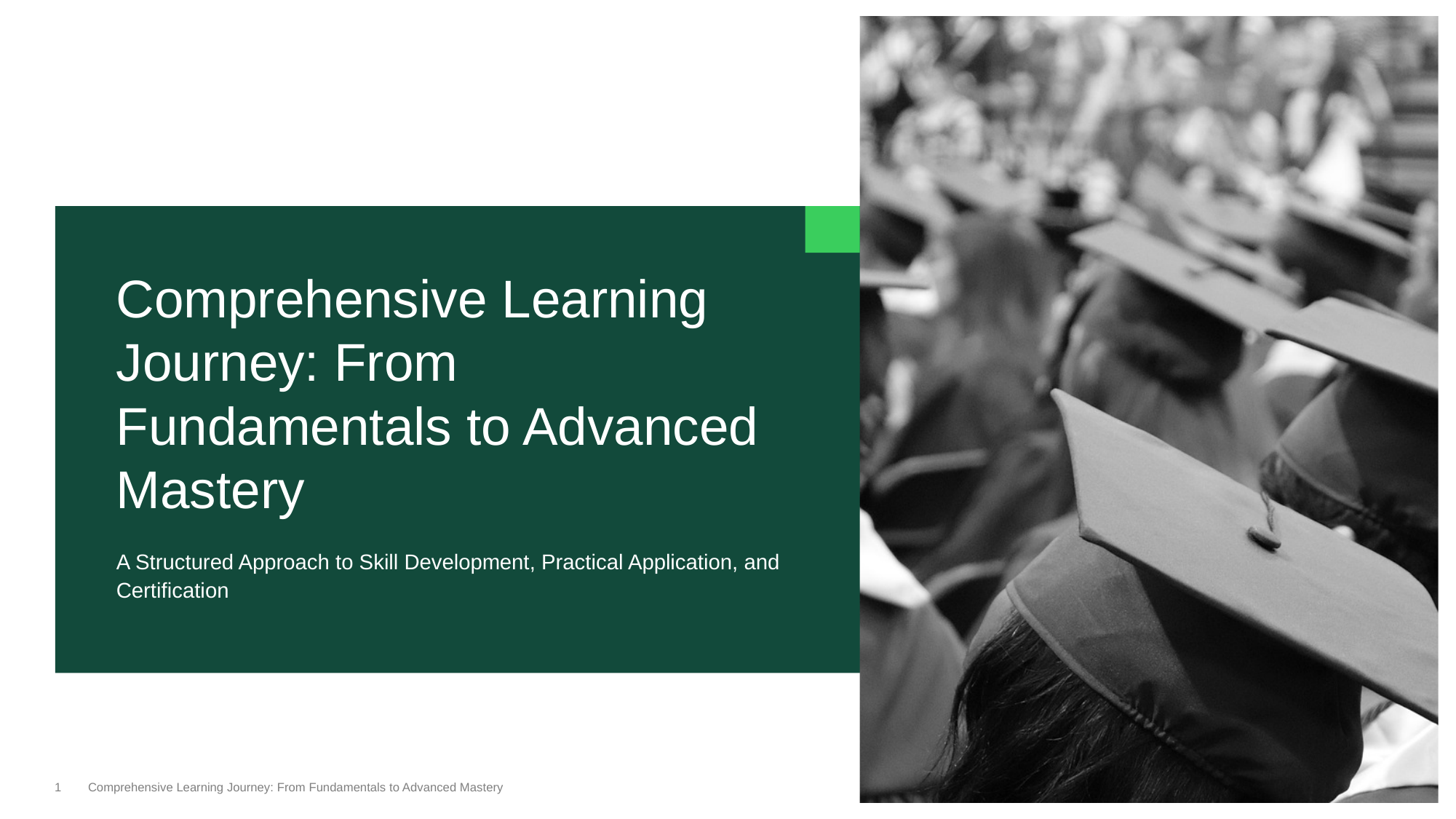

Comprehensive Learning Journey: From Fundamentals to Advanced Mastery
A Structured Approach to Skill Development, Practical Application, and Certification
1
Comprehensive Learning Journey: From Fundamentals to Advanced Mastery